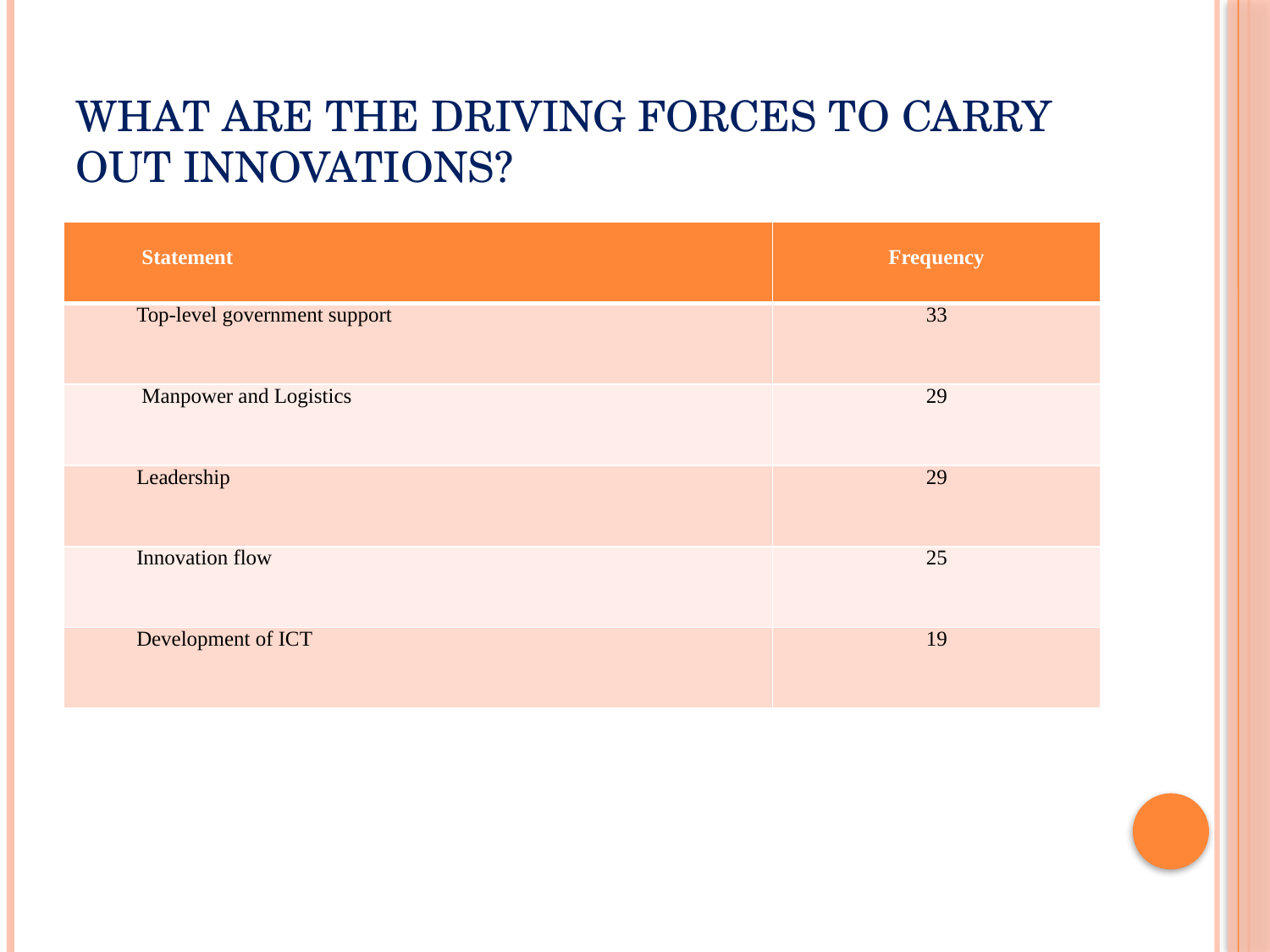

# What are the driving forces to carry out innovations?
| Statement | Frequency |
| --- | --- |
| Top-level government support | 33 |
| Manpower and Logistics | 29 |
| Leadership | 29 |
| Innovation flow | 25 |
| Development of ICT | 19 |